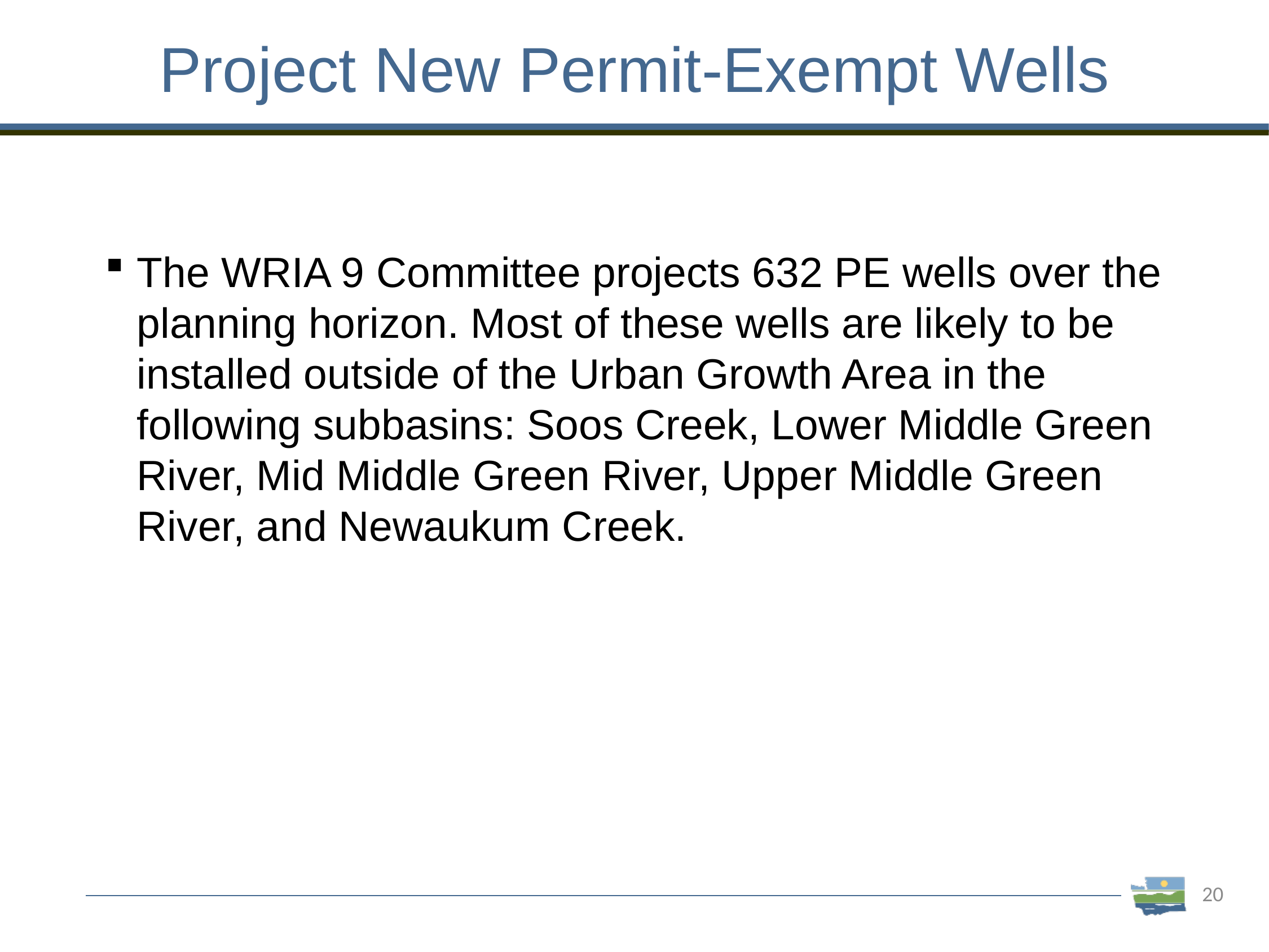

# Project New Permit-Exempt Wells

The WRIA 9 Committee projects 632 PE wells over the planning horizon. Most of these wells are likely to be installed outside of the Urban Growth Area in the following subbasins: Soos Creek, Lower Middle Green River, Mid Middle Green River, Upper Middle Green River, and Newaukum Creek.

20